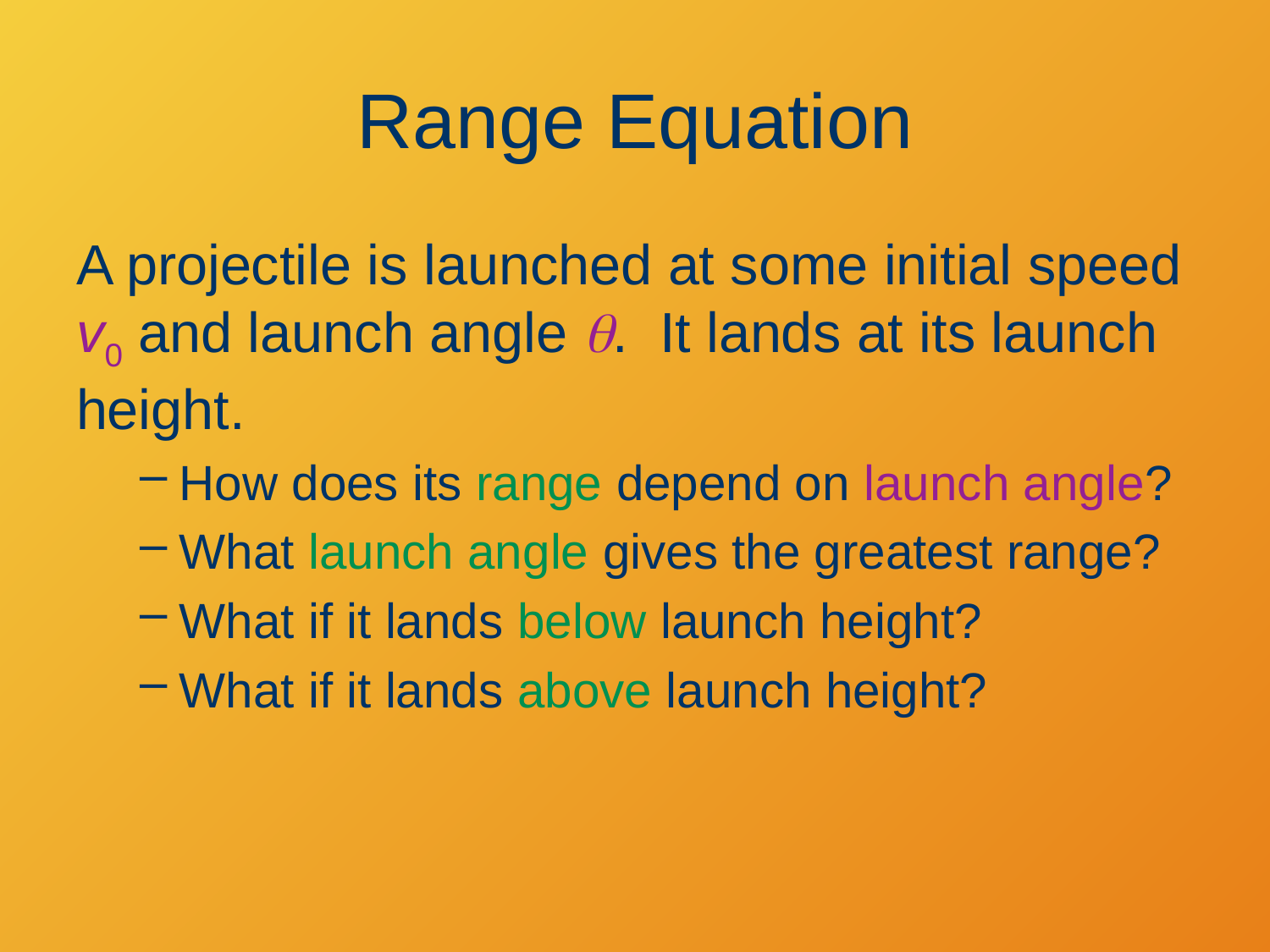

# Range Equation
A projectile is launched at some initial speed v0 and launch angle θ.  It lands at its launch height.
How does its range depend on launch angle?
What launch angle gives the greatest range?
What if it lands below launch height?
What if it lands above launch height?